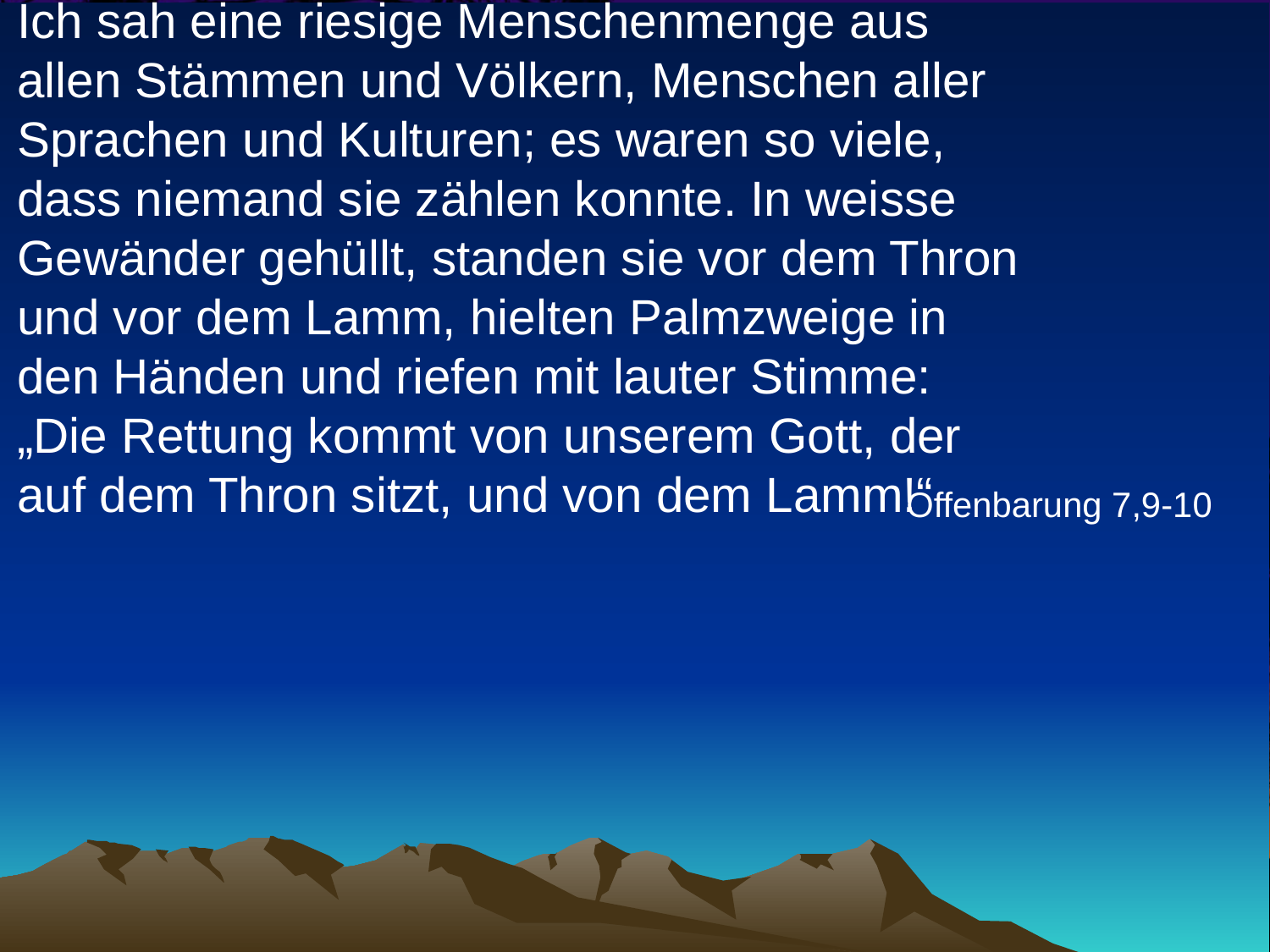

# Ich sah eine riesige Menschenmenge aus allen Stämmen und Völkern, Menschen aller Sprachen und Kulturen; es waren so viele, dass niemand sie zählen konnte. In weisse Gewänder gehüllt, standen sie vor dem Thron und vor dem Lamm, hielten Palmzweige in den Händen und riefen mit lauter Stimme: „Die Rettung kommt von unserem Gott, der auf dem Thron sitzt, und von dem Lamm!“
Offenbarung 7,9-10